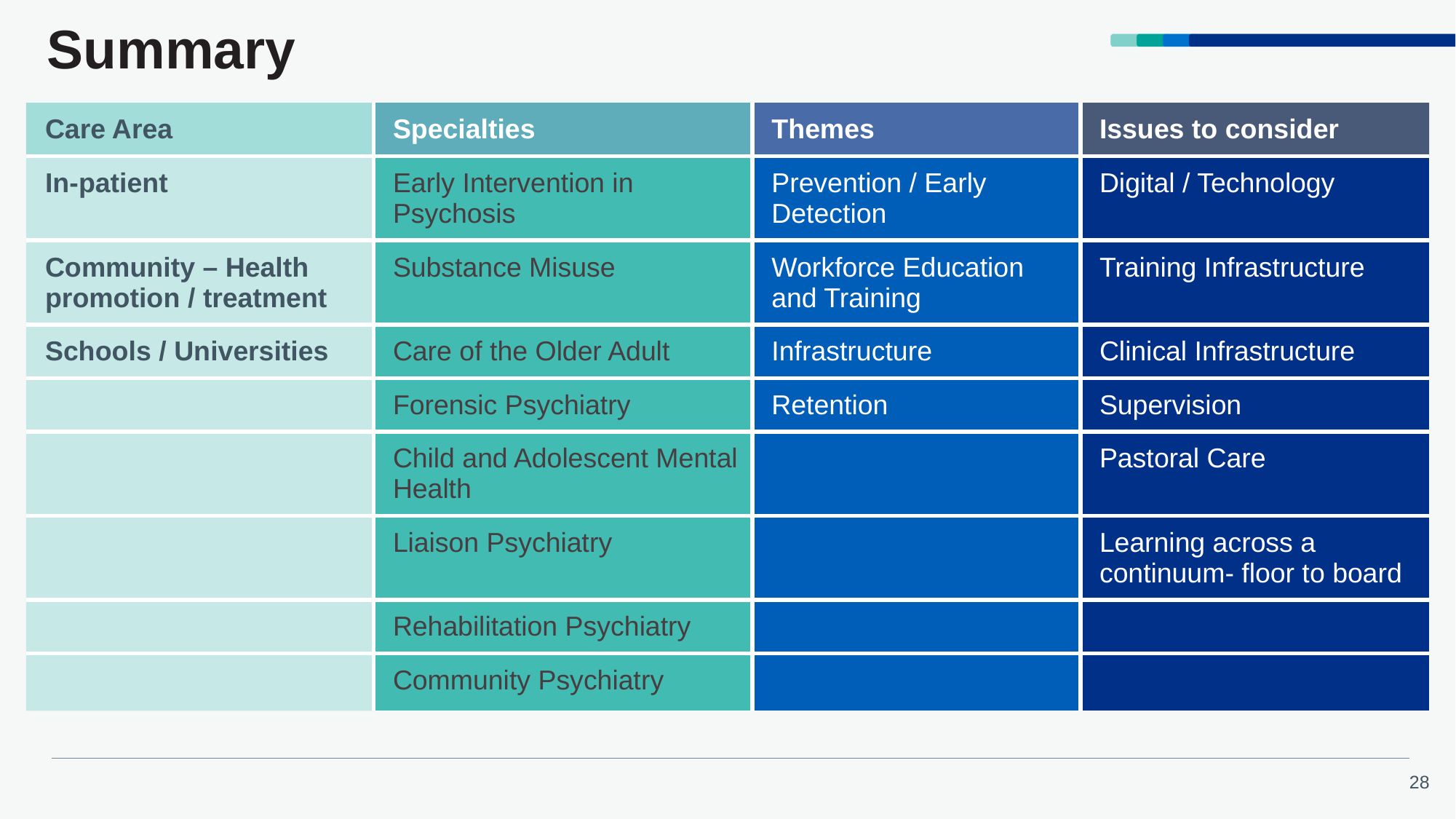

# Summary
| Care Area | Specialties | Themes | Issues to consider |
| --- | --- | --- | --- |
| In-patient | Early Intervention in Psychosis | Prevention / Early Detection | Digital / Technology |
| Community – Health promotion / treatment | Substance Misuse | Workforce Education and Training | Training Infrastructure |
| Schools / Universities | Care of the Older Adult | Infrastructure | Clinical Infrastructure |
|  | Forensic Psychiatry | Retention | Supervision |
|  | Child and Adolescent Mental Health |  | Pastoral Care |
|  | Liaison Psychiatry |  | Learning across a continuum- floor to board |
|  | Rehabilitation Psychiatry |  |  |
|  | Community Psychiatry |  |  |